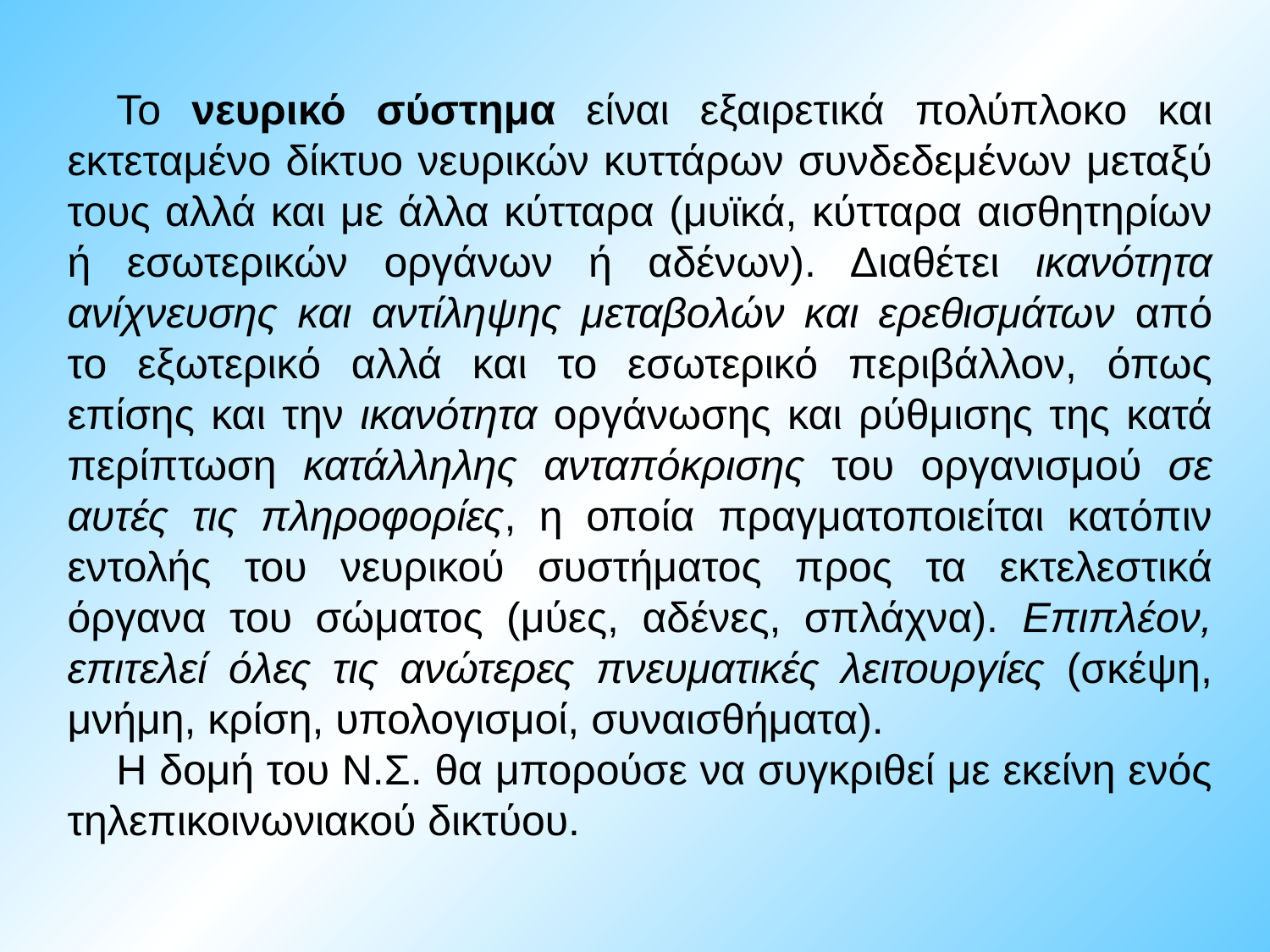

Το νευρικό σύστημα είναι εξαιρετικά πολύπλοκο και εκτεταμένο δίκτυο νευρικών κυττάρων συνδεδεμένων μεταξύ τους αλλά και με άλλα κύτταρα (μυϊκά, κύτταρα αισθητηρίων ή εσωτερικών οργάνων ή αδένων). Διαθέτει ικανότητα ανίχνευσης και αντίληψης μεταβολών και ερεθισμάτων από το εξωτερικό αλλά και το εσωτερικό περιβάλλον, όπως επίσης και την ικανότητα οργάνωσης και ρύθμισης της κατά περίπτωση κατάλληλης ανταπόκρισης του οργανισμού σε αυτές τις πληροφορίες, η οποία πραγματοποιείται κατόπιν εντολής του νευρικού συστήματος προς τα εκτελεστικά όργανα του σώματος (μύες, αδένες, σπλάχνα). Επιπλέον, επιτελεί όλες τις ανώτερες πνευματικές λειτουργίες (σκέψη, μνήμη, κρίση, υπολογισμοί, συναισθήματα).
Η δομή του Ν.Σ. θα μπορούσε να συγκριθεί με εκείνη ενός τηλεπικοινωνιακού δικτύου.